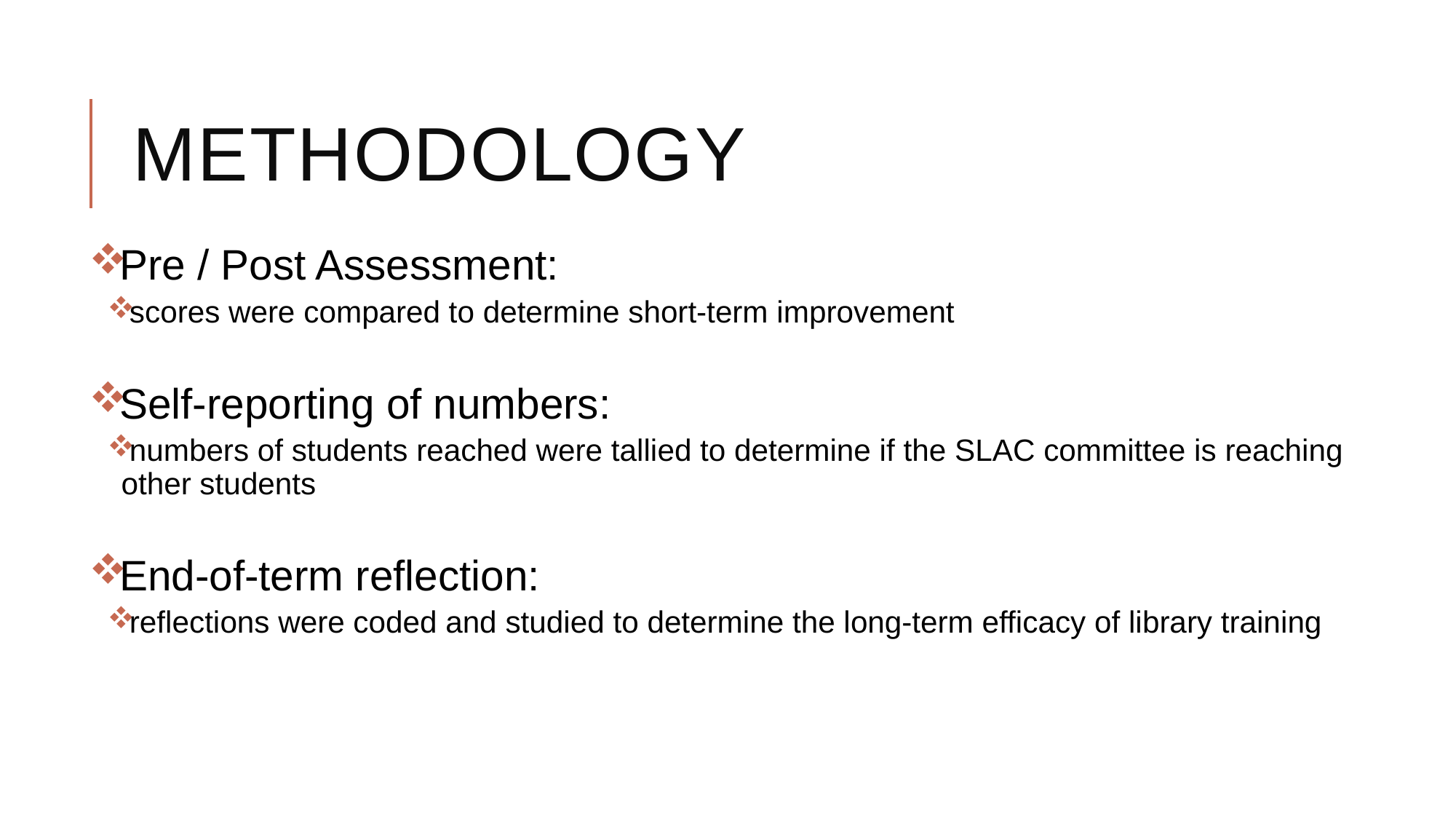

# Methodology
Pre / Post Assessment:
scores were compared to determine short-term improvement

Self-reporting of numbers:
numbers of students reached were tallied to determine if the SLAC committee is reaching other students

End-of-term reflection:
reflections were coded and studied to determine the long-term efficacy of library training